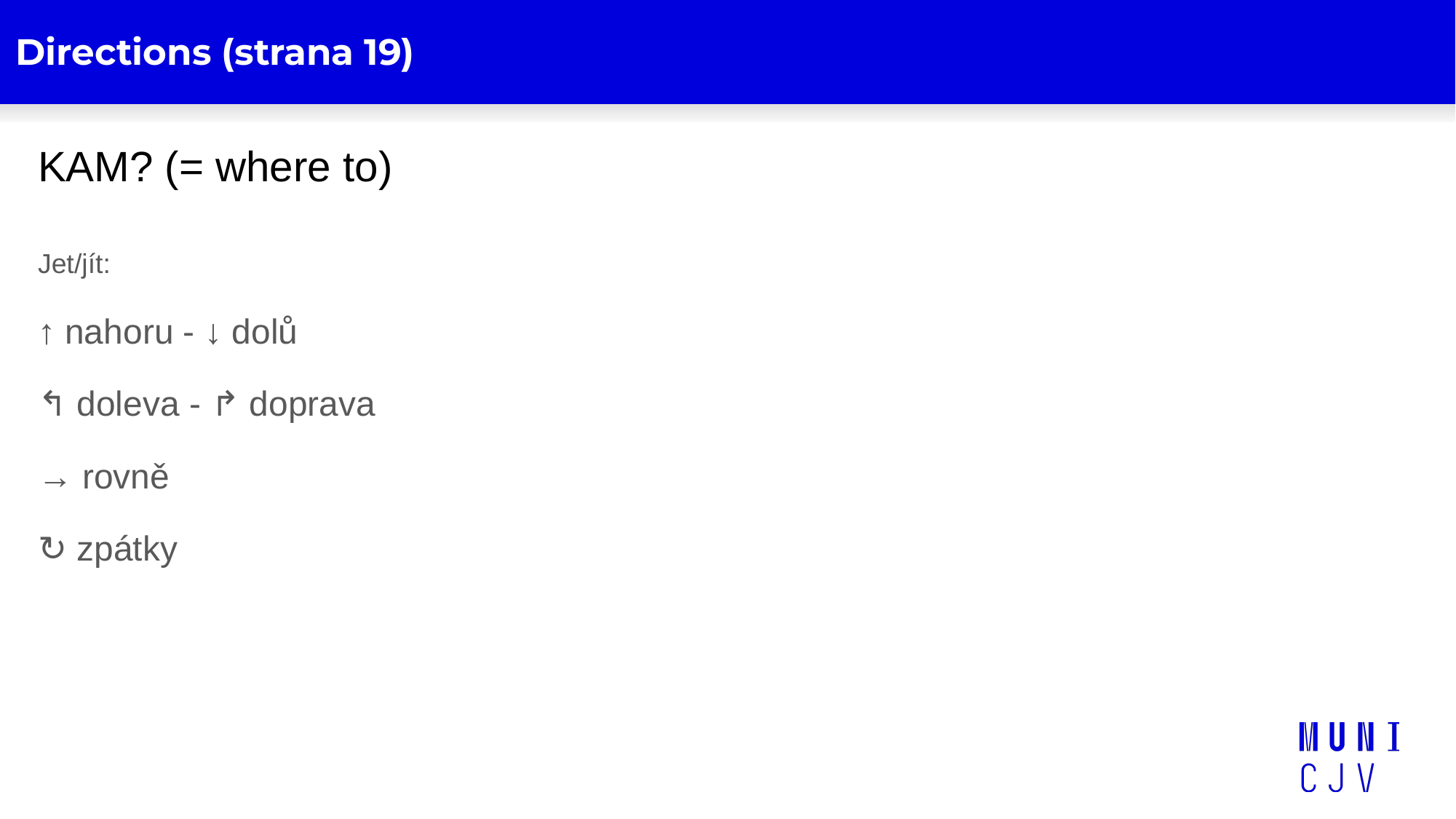

# Directions (strana 19)
KAM? (= where to)

Jet/jít:
↑ nahoru - ↓ dolů
↰ doleva - ↱ doprava
→ rovně
↻ zpátky